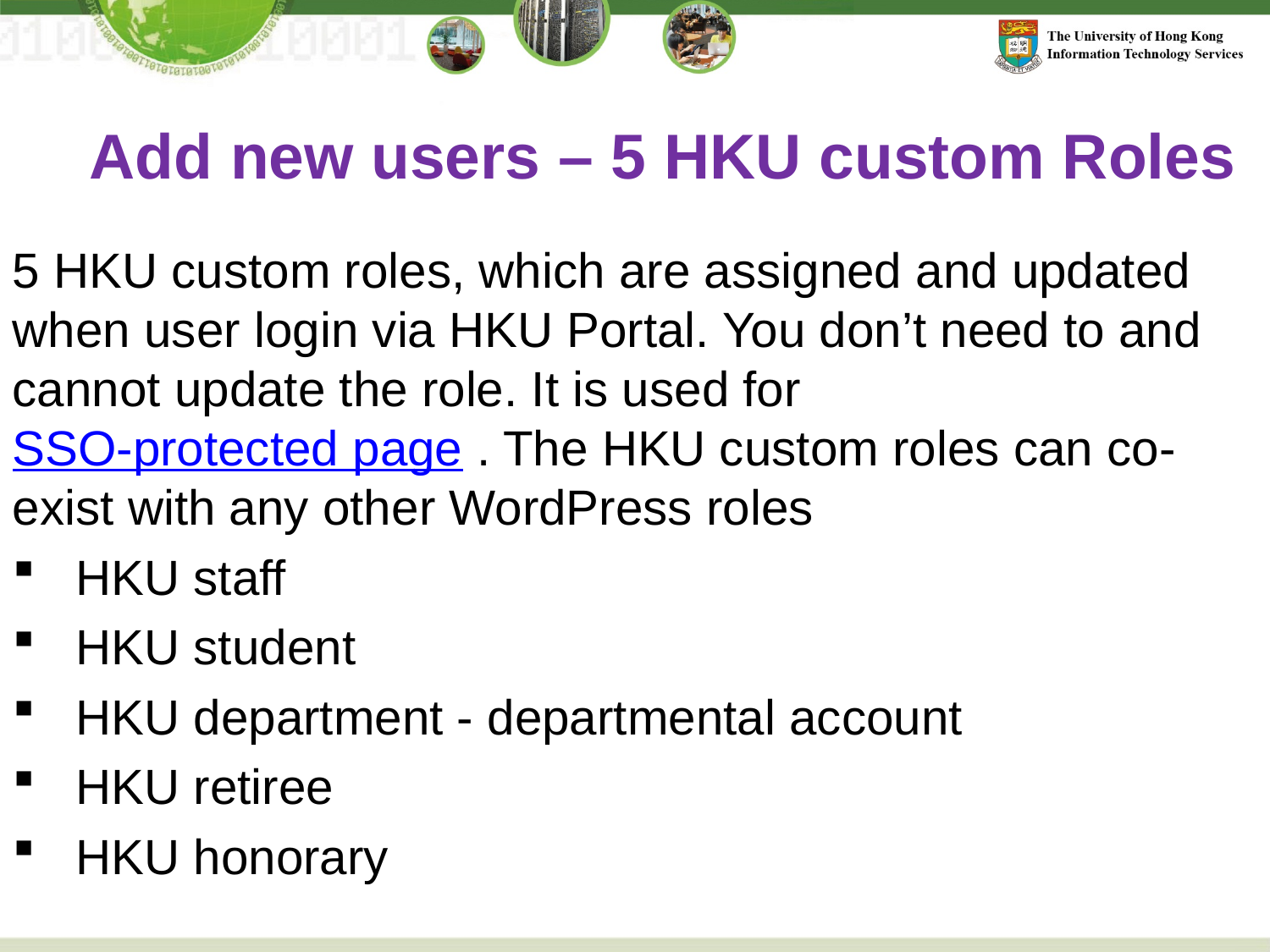

Add new users – 5 HKU custom Roles
5 HKU custom roles, which are assigned and updated when user login via HKU Portal. You don’t need to and cannot update the role. It is used for SSO-protected page . The HKU custom roles can co-exist with any other WordPress roles
HKU staff
HKU student
HKU department	- departmental account
HKU retiree
HKU honorary